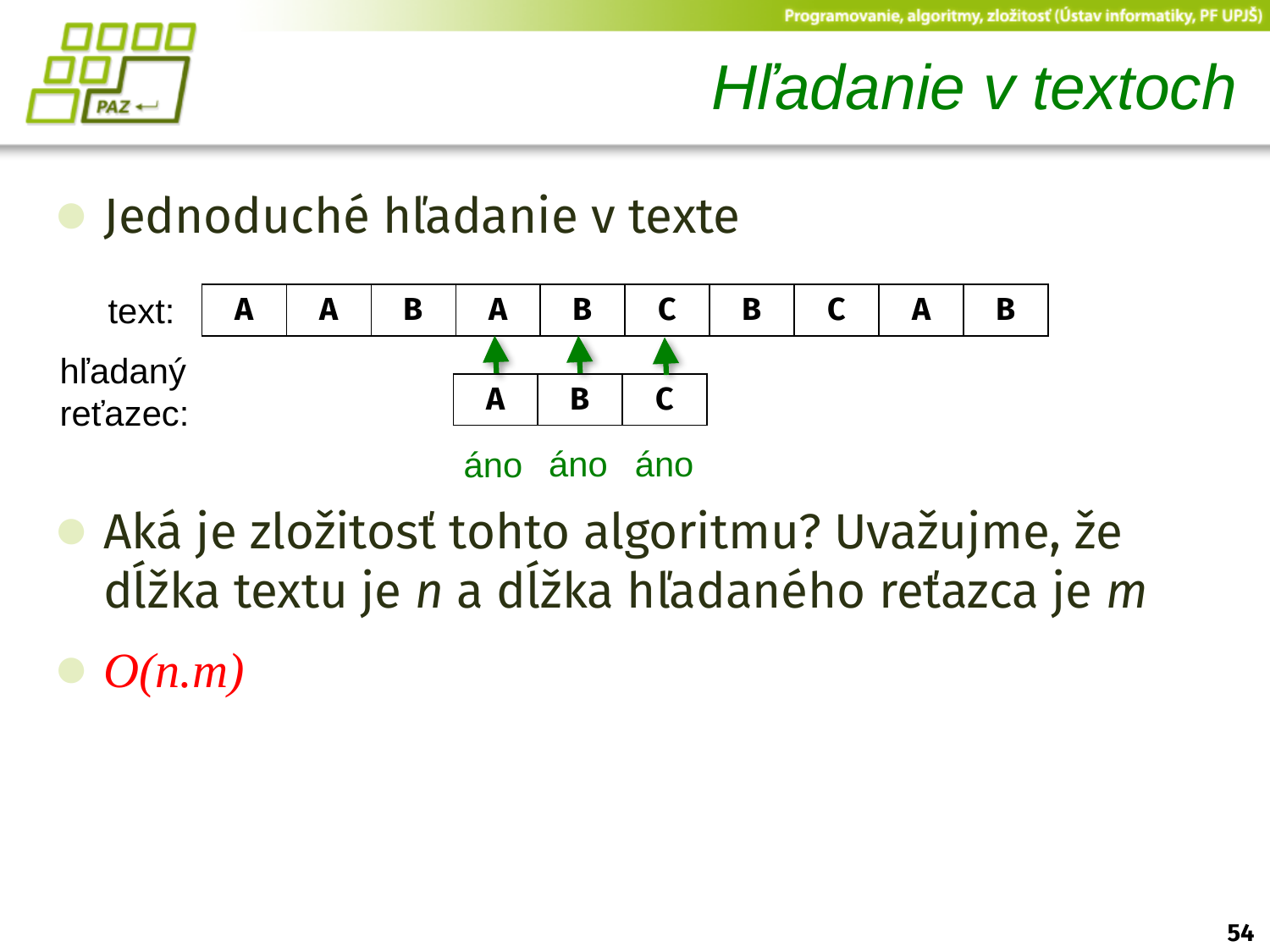

# Hľadanie v textoch
Jednoduché hľadanie v texte

Aká je zložitosť tohto algoritmu? Uvažujme, že dĺžka textu je n a dĺžka hľadaného reťazca je m
O(n.m)

text:
| A | A | B | A | B | C | B | C | A | B |
| --- | --- | --- | --- | --- | --- | --- | --- | --- | --- |

hľadaný
reťazec:
| A | B | C |
| --- | --- | --- |
áno
áno
áno